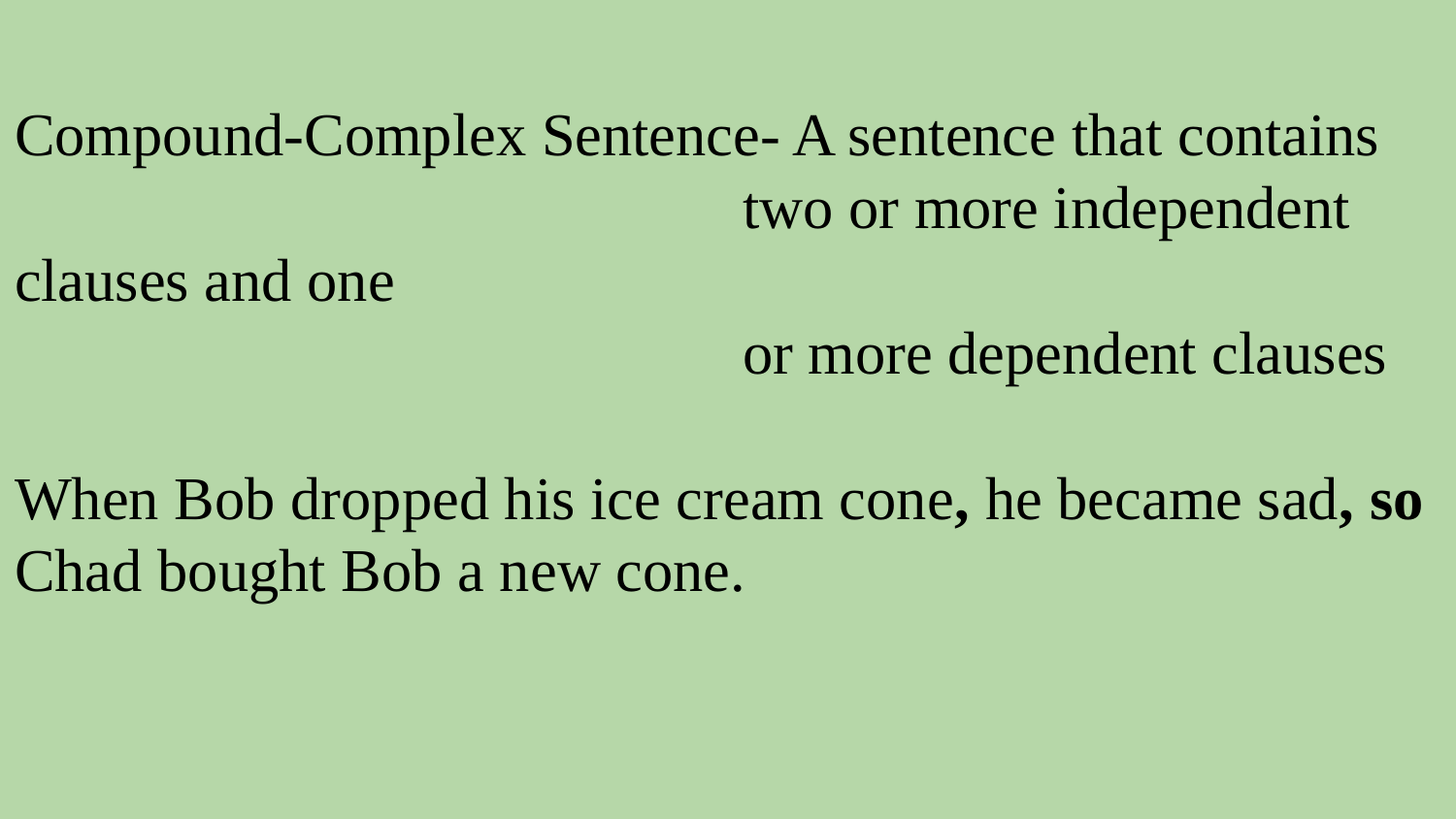

Compound-Complex Sentence- A sentence that contains
					two or more independent clauses and one
					or more dependent clauses

When Bob dropped his ice cream cone, he became sad, so Chad bought Bob a new cone.